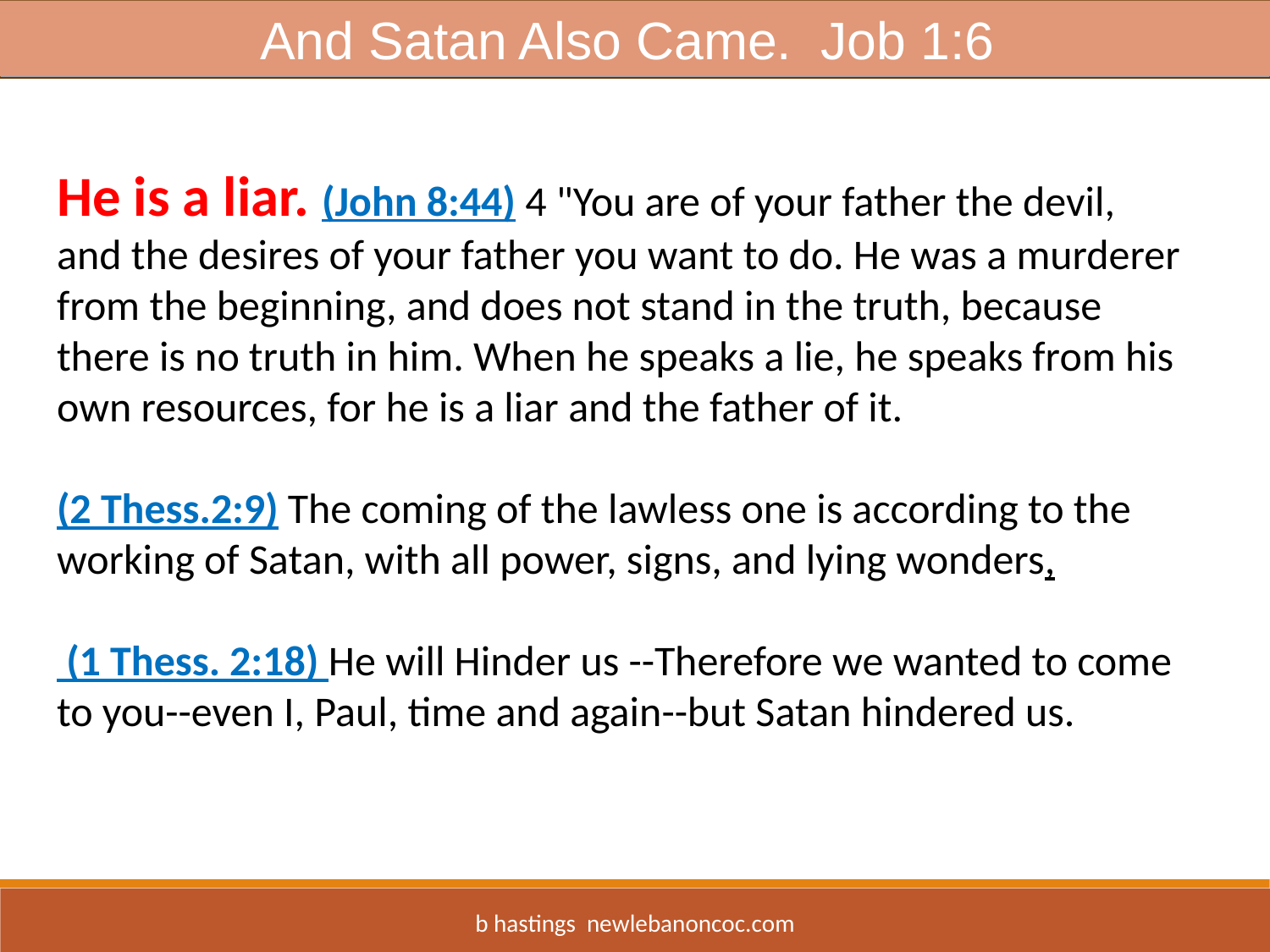

And Satan Also Came.  Job 1:6
He is a liar. (John 8:44) 4 "You are of your father the devil, and the desires of your father you want to do. He was a murderer from the beginning, and does not stand in the truth, because there is no truth in him. When he speaks a lie, he speaks from his own resources, for he is a liar and the father of it.

(2 Thess.2:9) The coming of the lawless one is according to the working of Satan, with all power, signs, and lying wonders,

 (1 Thess. 2:18) He will Hinder us --Therefore we wanted to come to you--even I, Paul, time and again--but Satan hindered us.
b hastings  newlebanoncoc.com